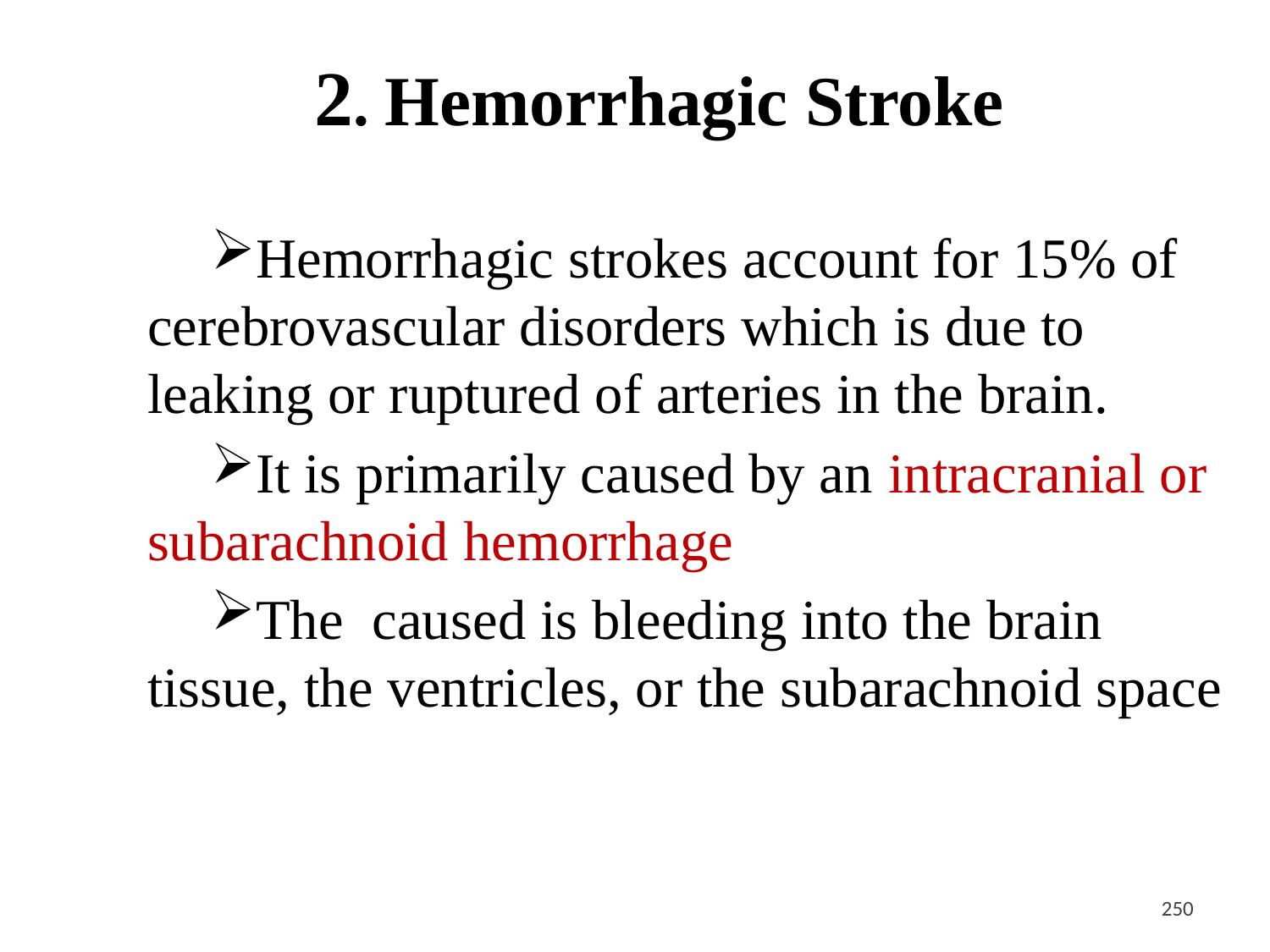

2. Hemorrhagic Stroke

Hemorrhagic strokes account for 15% of cerebrovascular disorders which is due to leaking or ruptured of arteries in the brain.
It is primarily caused by an intracranial or subarachnoid hemorrhage
The  caused is bleeding into the brain tissue, the ventricles, or the subarachnoid space

250